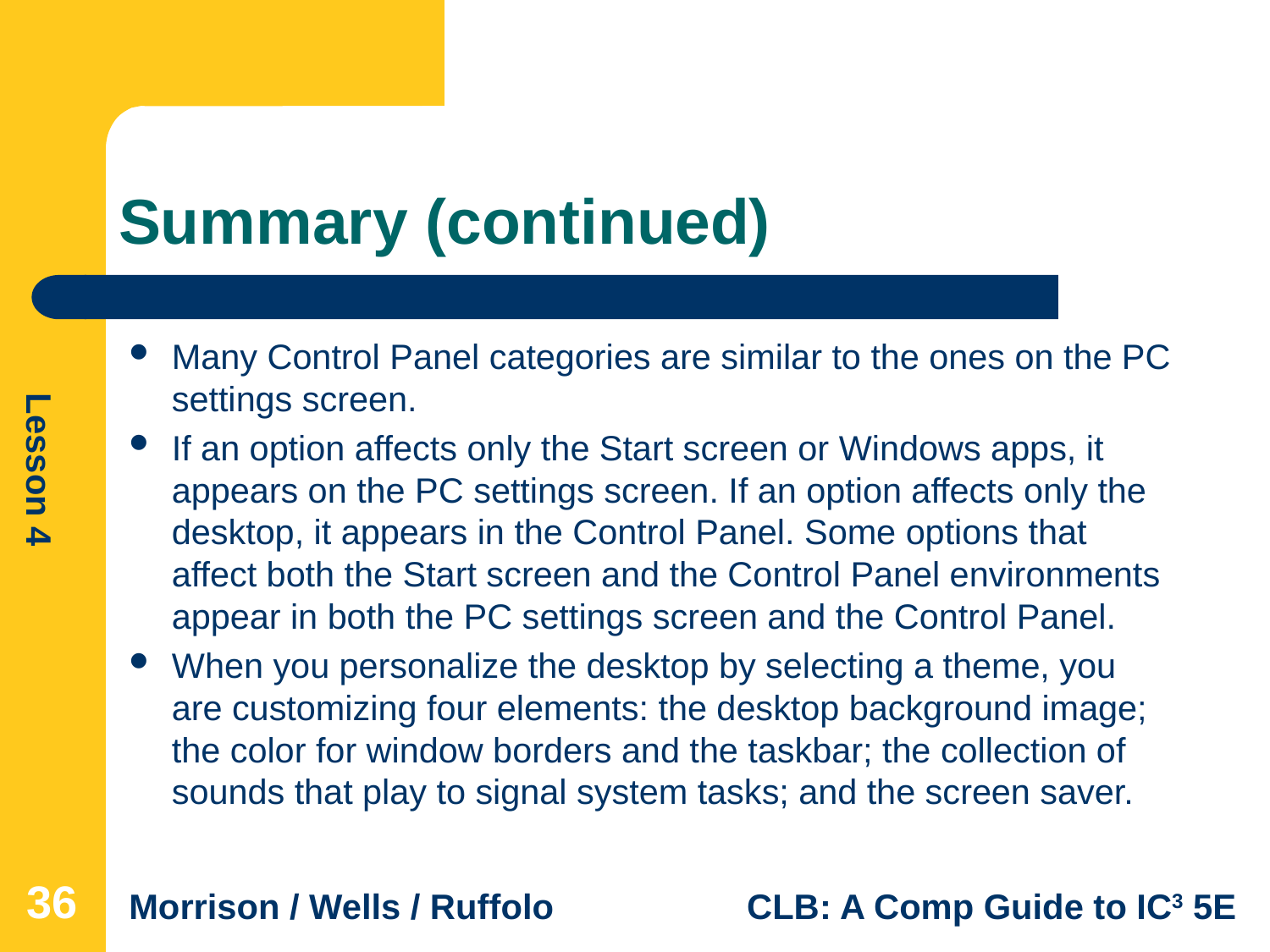

# Summary (continued)
Many Control Panel categories are similar to the ones on the PC settings screen.
If an option affects only the Start screen or Windows apps, it appears on the PC settings screen. If an option affects only the desktop, it appears in the Control Panel. Some options that affect both the Start screen and the Control Panel environments appear in both the PC settings screen and the Control Panel.
When you personalize the desktop by selecting a theme, you are customizing four elements: the desktop background image; the color for window borders and the taskbar; the collection of sounds that play to signal system tasks; and the screen saver.
36